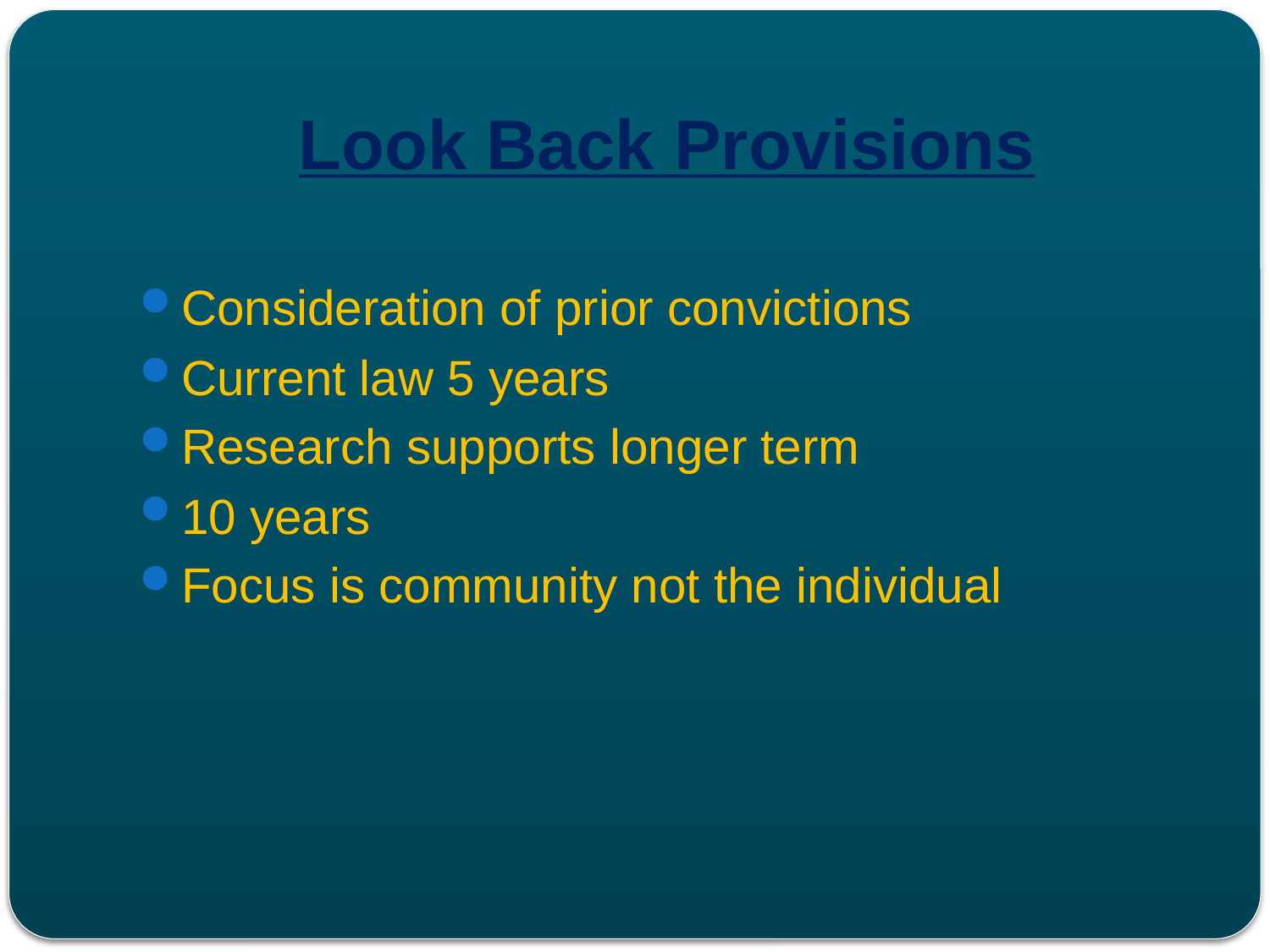

# Look Back Provisions

Consideration of prior convictions
Current law 5 years
Research supports longer term
10 years
Focus is community not the individual